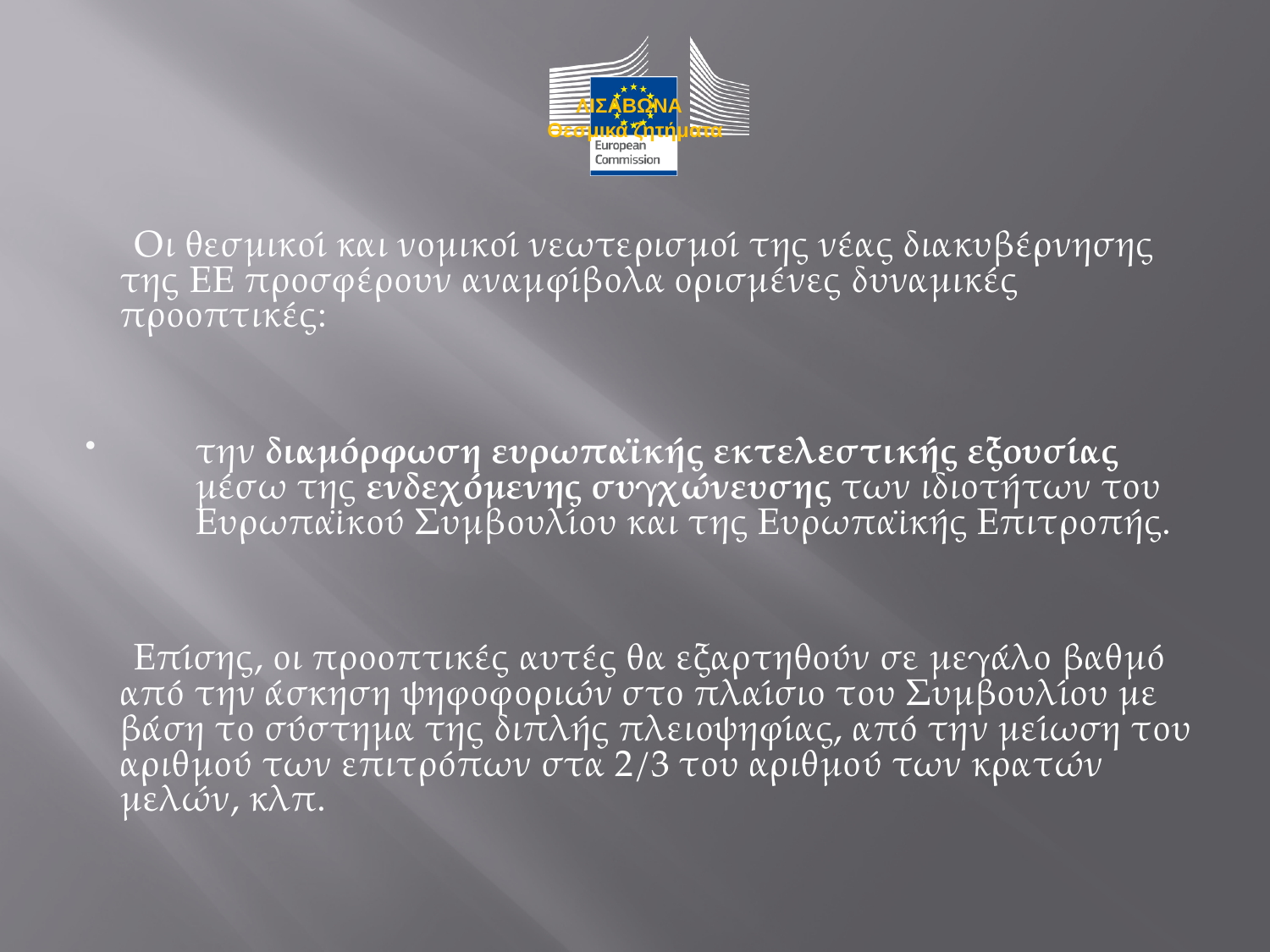

# ΛΙΣΑΒΩΝΑ Θεσμικά ζητήματα
     Οι θεσμικοί και νομικοί νεωτερισμοί της νέας διακυβέρνησης της ΕΕ προσφέρουν αναμφίβολα ορισμένες δυναμικές προοπτικές:

την διαμόρφωση ευρωπαϊκής εκτελεστικής εξουσίας μέσω της ενδεχόμενης συγχώνευσης των ιδιοτήτων του Ευρωπαϊκού Συμβουλίου και της Ευρωπαϊκής Επιτροπής.

     Επίσης, οι προοπτικές αυτές θα εξαρτηθούν σε μεγάλο βαθμό από την άσκηση ψηφοφοριών στο πλαίσιο του Συμβουλίου με βάση το σύστημα της διπλής πλειοψηφίας, από την μείωση του αριθμού των επιτρόπων στα 2/3 του αριθμού των κρατών μελών, κλπ.